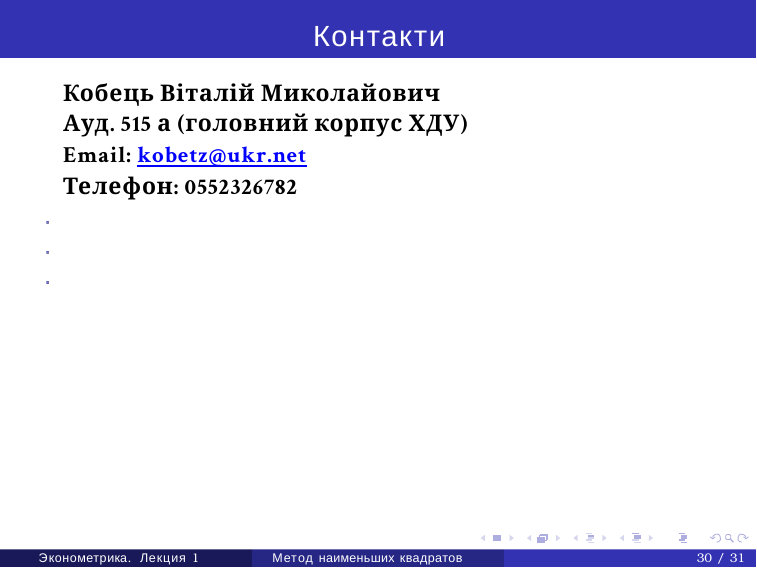

# Контакти
Кобець Віталій Миколайович
Ауд. 515 а (головний корпус ХДУ)
Email: kobetz@ukr.net
Телефон: 0552326782

Эконометрика.  Лекция 1
Метод наименьших квадратов
30 / 31